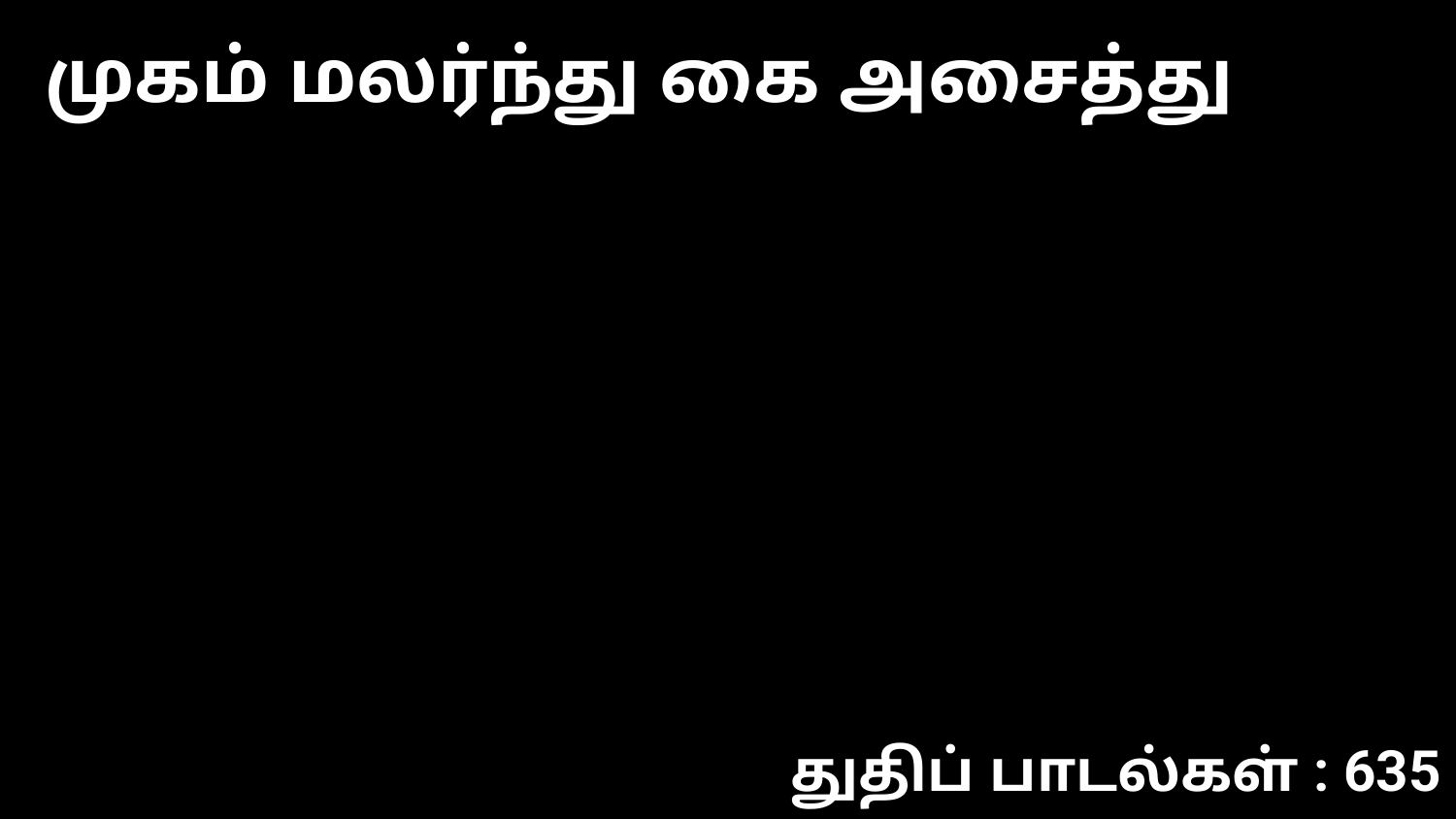

முகம் மலர்ந்து கை அசைத்து
துதிப் பாடல்கள் : 635